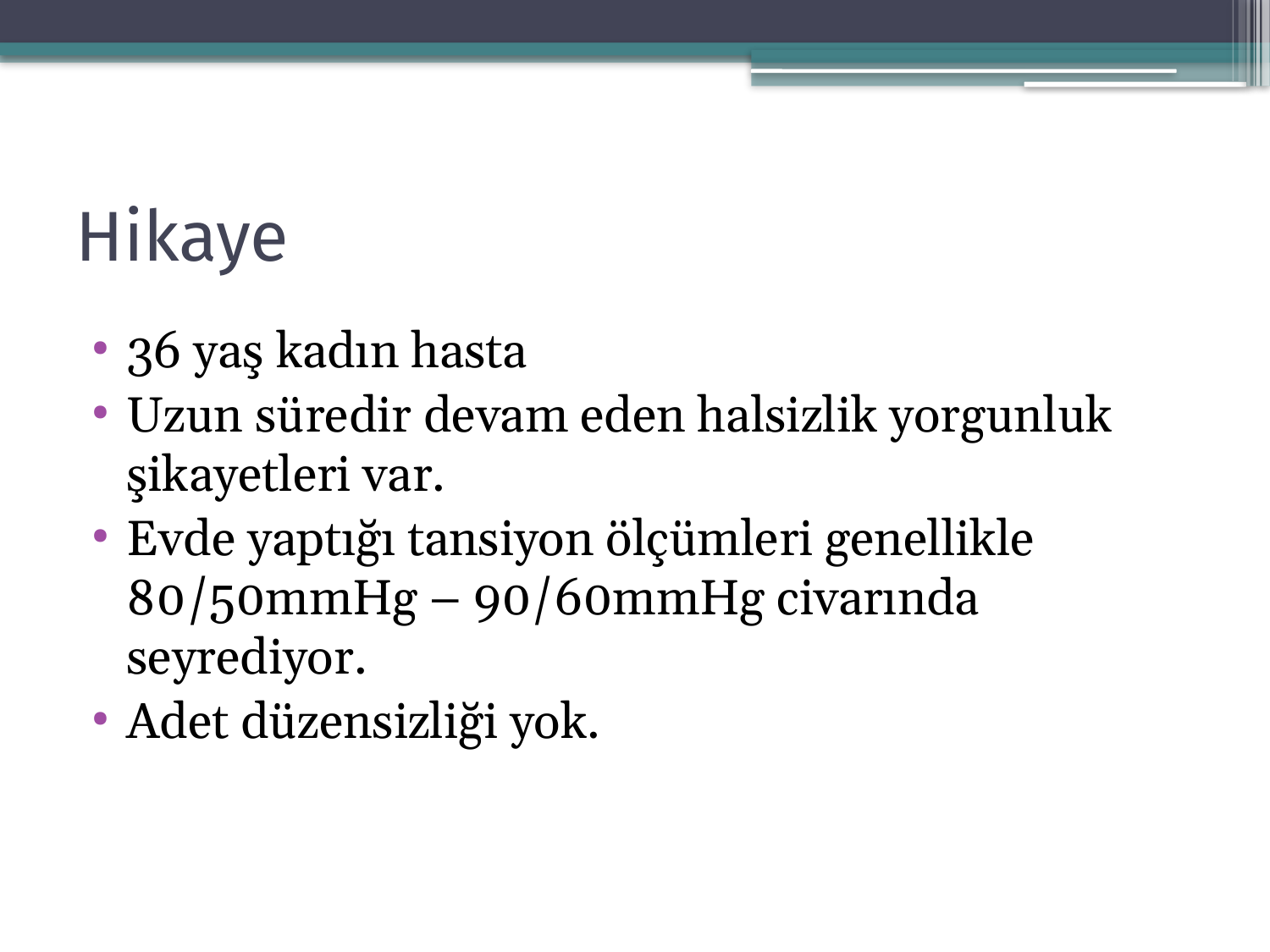

# Hikaye
36 yaş kadın hasta
Uzun süredir devam eden halsizlik yorgunluk şikayetleri var.
Evde yaptığı tansiyon ölçümleri genellikle 80/50mmHg – 90/60mmHg civarında seyrediyor.
Adet düzensizliği yok.